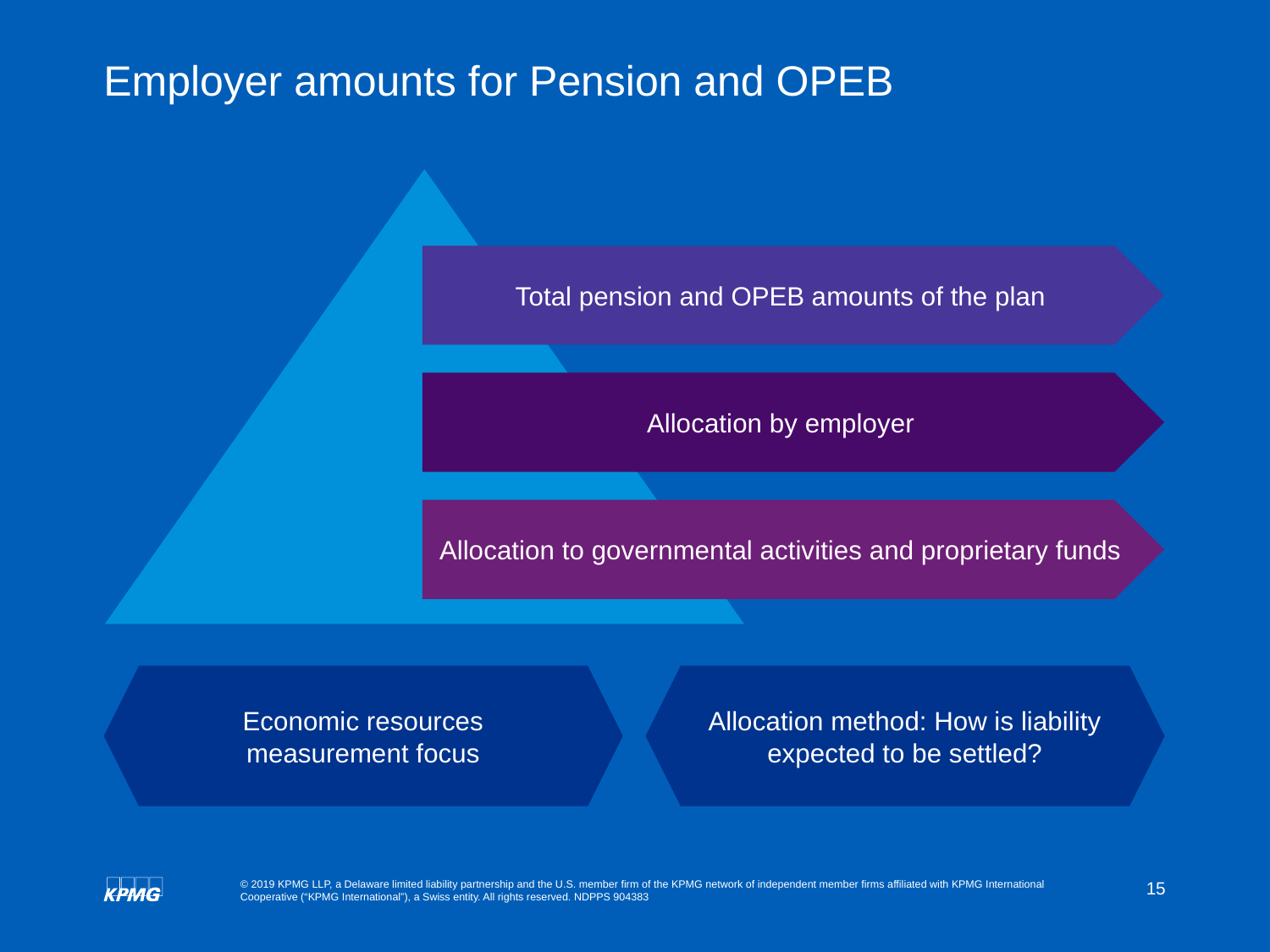

# Employer amounts for Pension and OPEB

Total pension and OPEB amounts of the plan
Allocation by employer
Allocation to governmental activities and proprietary funds
Economic resources measurement focus
Allocation method: How is liability expected to be settled?